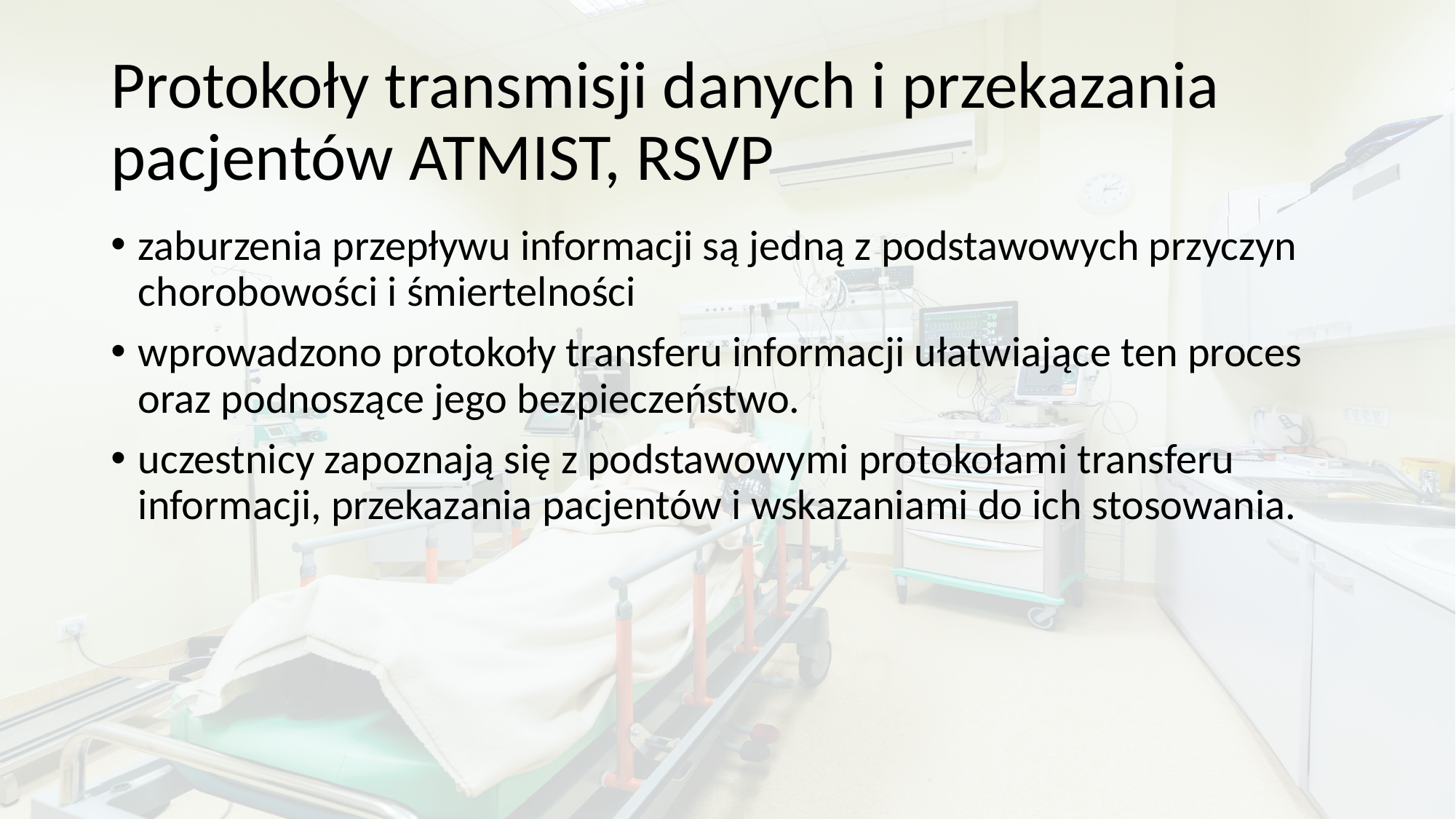

# Protokoły transmisji danych i przekazania pacjentów ATMIST, RSVP
zaburzenia przepływu informacji są jedną z podstawowych przyczyn chorobowości i śmiertelności
wprowadzono protokoły transferu informacji ułatwiające ten proces oraz podnoszące jego bezpieczeństwo.
uczestnicy zapoznają się z podstawowymi protokołami transferu informacji, przekazania pacjentów i wskazaniami do ich stosowania.